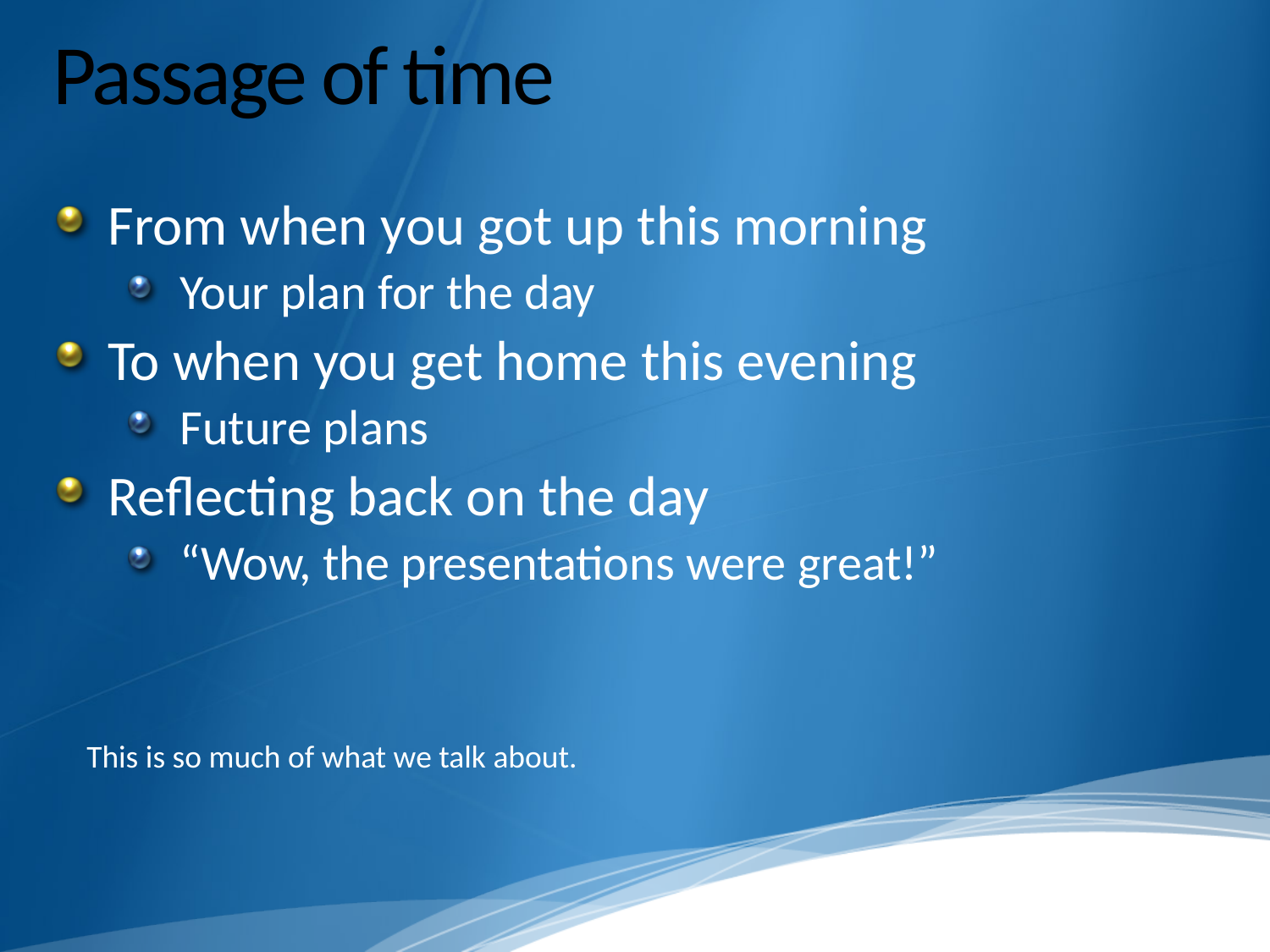

# Passage of time
From when you got up this morning
Your plan for the day
To when you get home this evening
Future plans
Reflecting back on the day
“Wow, the presentations were great!”
This is so much of what we talk about.